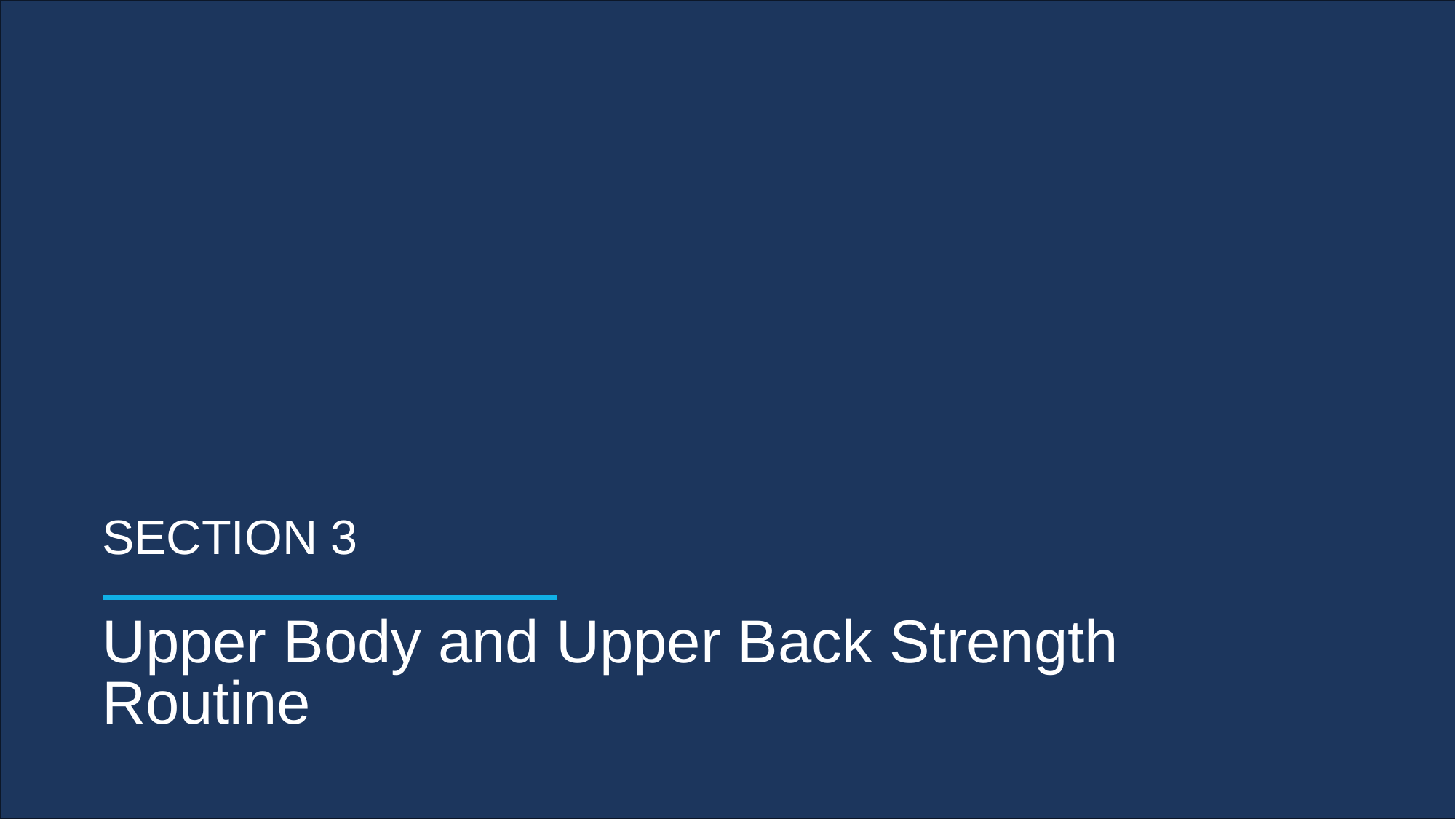

Section 3
Upper Body and Upper Back Strength Routine